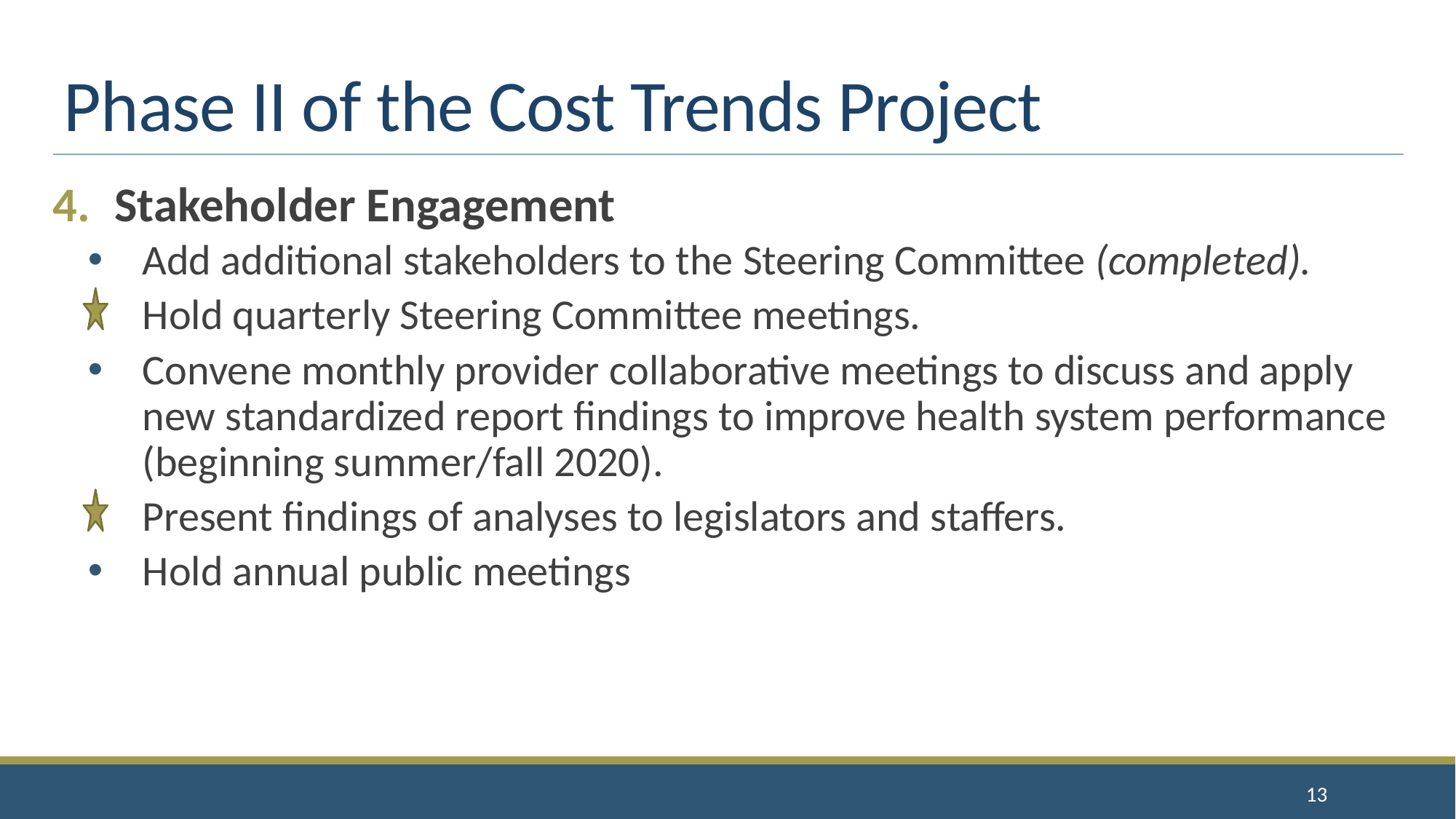

# Phase II of the Cost Trends Project
Stakeholder Engagement
Add additional stakeholders to the Steering Committee (completed).
Hold quarterly Steering Committee meetings.
Convene monthly provider collaborative meetings to discuss and apply new standardized report findings to improve health system performance (beginning summer/fall 2020).
Present findings of analyses to legislators and staffers.
Hold annual public meetings

13